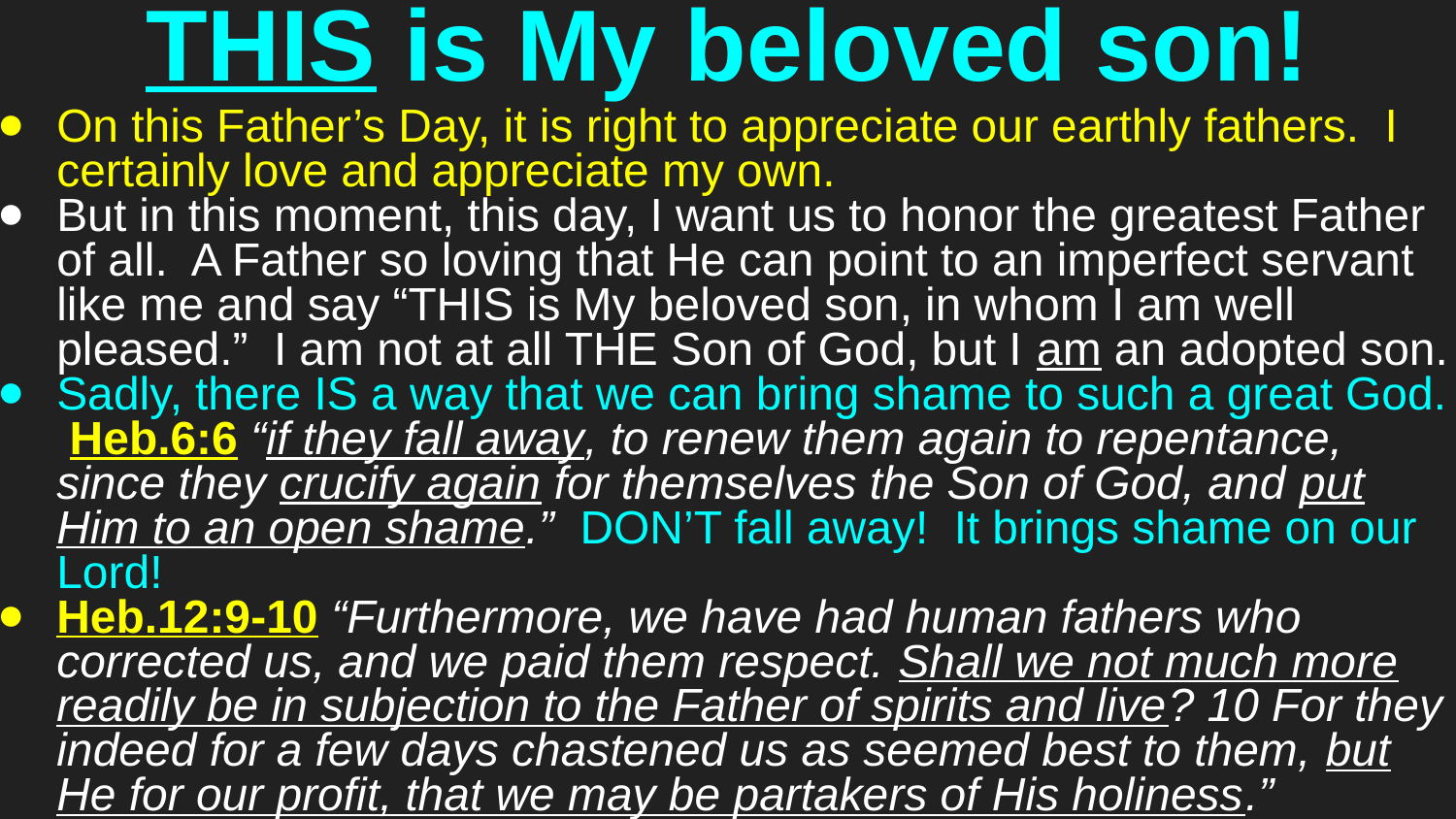

# THIS is My beloved son!
On this Father’s Day, it is right to appreciate our earthly fathers.  I certainly love and appreciate my own.
But in this moment, this day, I want us to honor the greatest Father of all.  A Father so loving that He can point to an imperfect servant like me and say “THIS is My beloved son, in whom I am well pleased.”  I am not at all THE Son of God, but I am an adopted son.
Sadly, there IS a way that we can bring shame to such a great God.  Heb.6:6 “if they fall away, to renew them again to repentance, since they crucify again for themselves the Son of God, and put Him to an open shame.”  DON’T fall away!  It brings shame on our Lord!
Heb.12:9-10 “Furthermore, we have had human fathers who corrected us, and we paid them respect. Shall we not much more readily be in subjection to the Father of spirits and live? 10 For they indeed for a few days chastened us as seemed best to them, but He for our profit, that we may be partakers of His holiness.”
YOU can partake of the holiness of God Himself.  Will you submit?